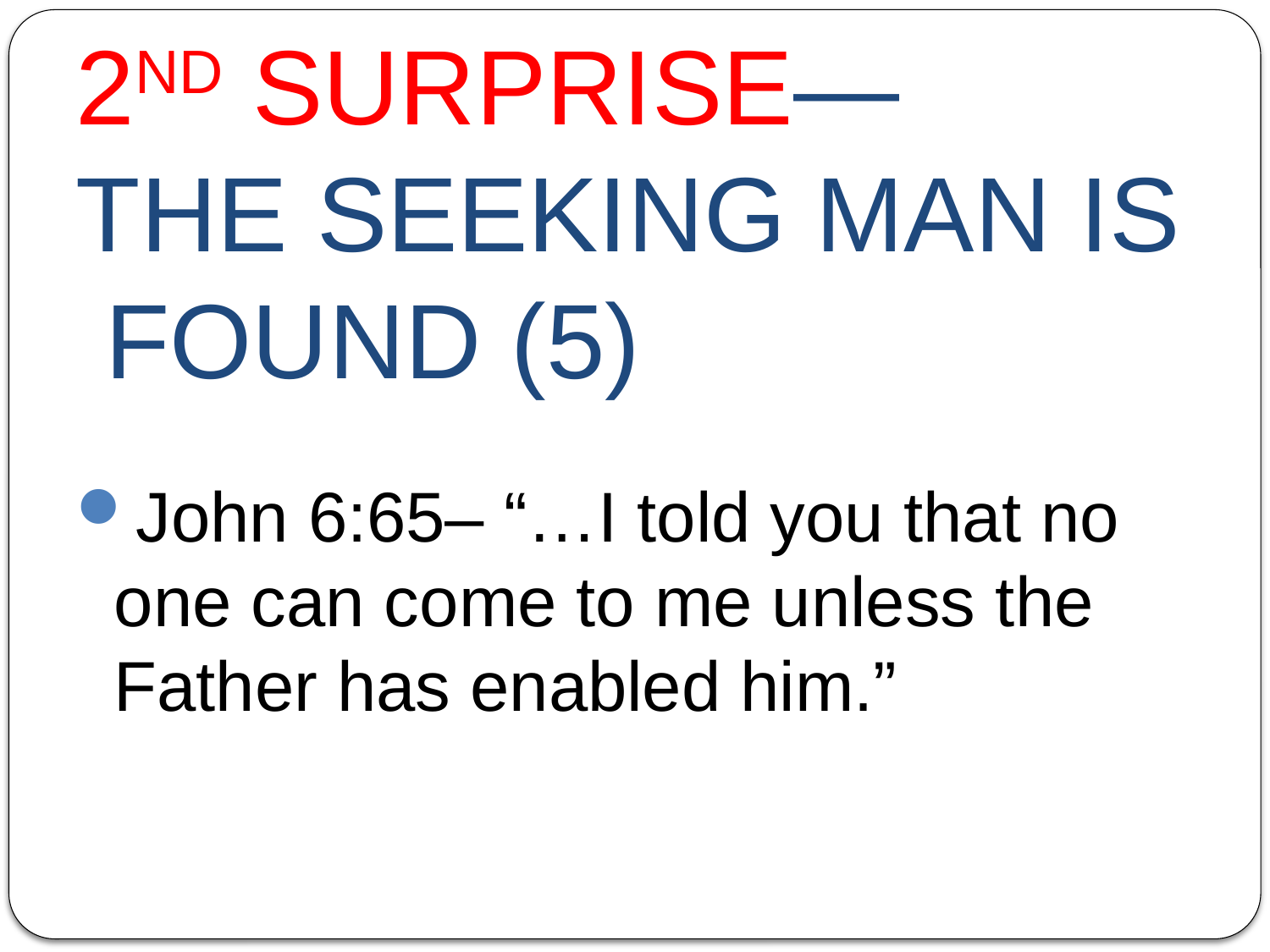

# 2ND SURPRISE— THE SEEKING MAN IS FOUND (5)
John 6:65– “…I told you that no one can come to me unless the Father has enabled him.”